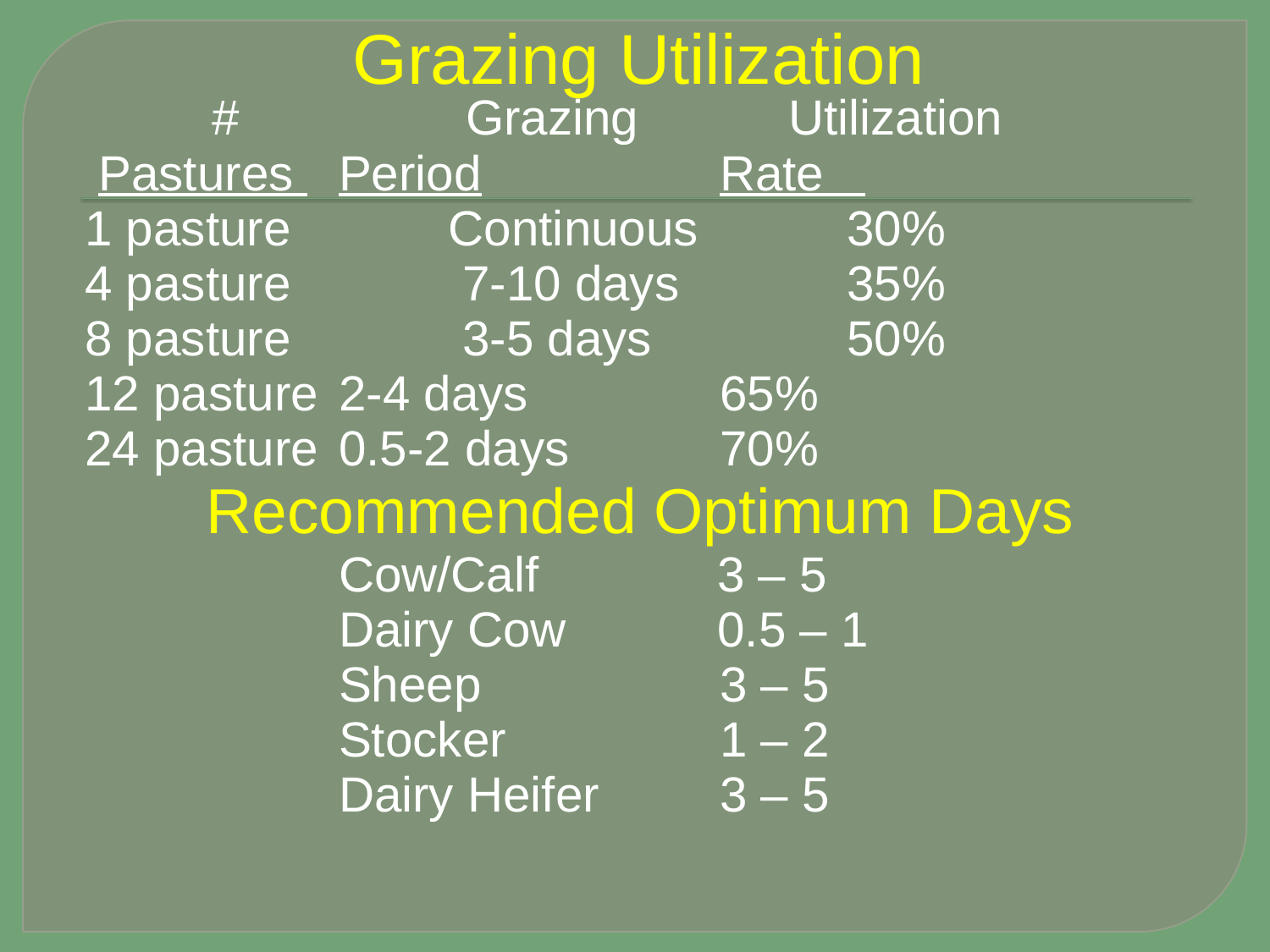

# Grazing Utilization
   	# 		Grazing	     Utilization
	 Pastures 	Period		Rate
	1 pasture	        Continuous		30%
	4 pasture	         7-10 days		35%
	8 pasture	         3-5 days		50%
	12 pasture	2-4 days		65%
	24 pasture 	0.5-2 days		70%
Recommended Optimum Days
			Cow/Calf             3 – 5
			Dairy Cow           0.5 – 1
			Sheep		3 – 5
			Stocker		1 – 2
			Dairy Heifer	3 – 5